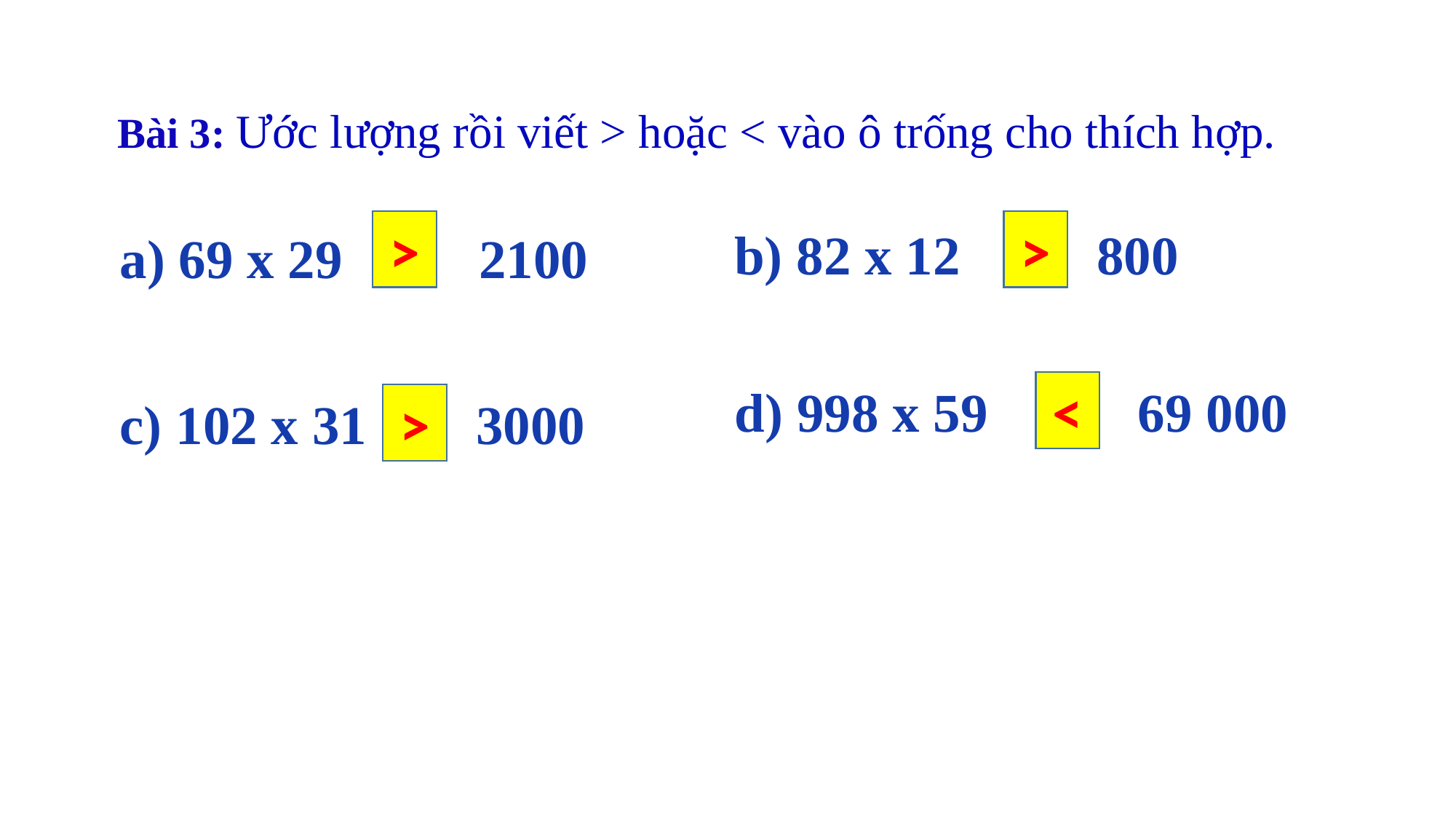

# Bài 3: Ước lượng rồi viết > hoặc < vào ô trống cho thích hợp.
>
>
b) 82 x 12          800
a) 69 x 29          2100
d) 998 x 59           69 000
<
>
c) 102 x 31        3000